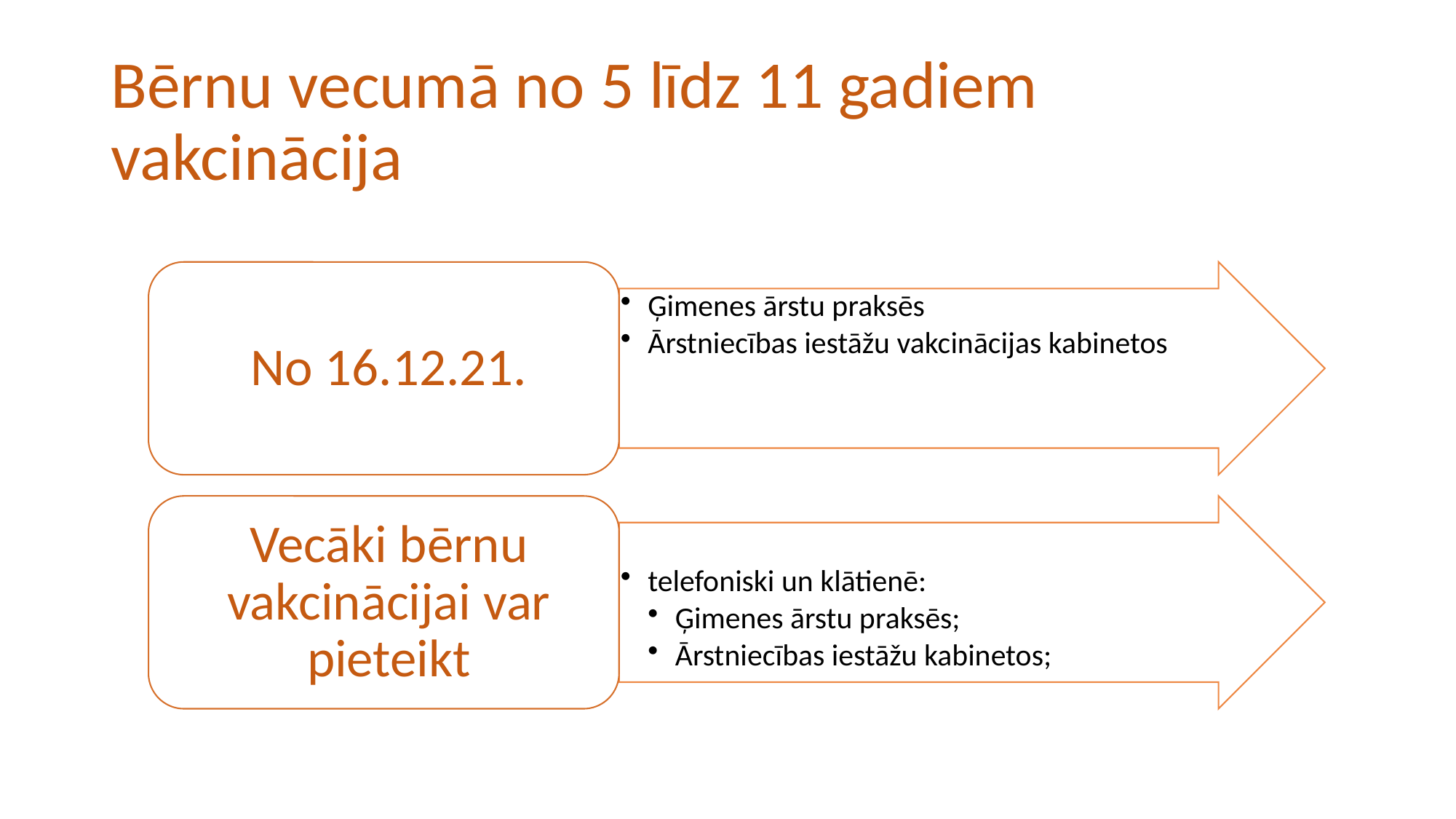

# Bērnu vecumā no 5 līdz 11 gadiem vakcinācija
Ģimenes ārstu praksēs
Ārstniecības iestāžu vakcinācijas kabinetos
No 16.12.21.

telefoniski un klātienē:
Ģimenes ārstu praksēs;
Ārstniecības iestāžu kabinetos;
Vecāki bērnu vakcinācijai var pieteikt